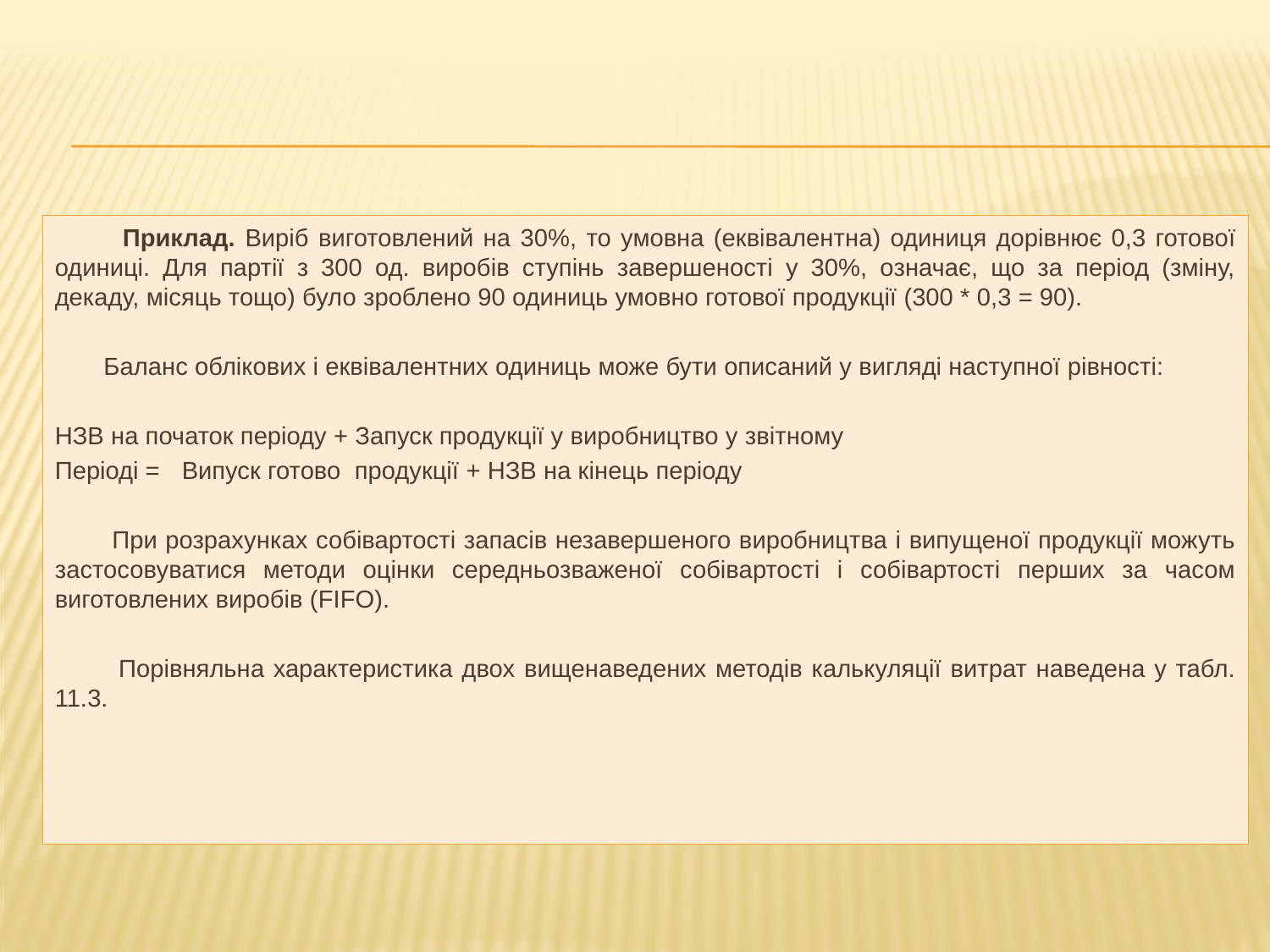

Приклад. Виріб виготовлений на 30%, то умовна (еквівалентна) одиниця дорівнює 0,3 готової одиниці. Для партії з 300 од. виробів ступінь завершеності у 30%, означає, що за період (зміну, декаду, місяць тощо) було зроблено 90 одиниць умовно готової продукції (300 * 0,3 = 90).

       Баланс облікових і еквівалентних одиниць може бути описаний у вигляді наступної рівності:

НЗВ на початок періоду + Запуск продукції у виробництво у звітному
Періоді =	Випуск готово  продукції + НЗВ на кінець періоду

       При розрахунках собівартості запасів незавершеного виробництва і випущеної продукції можуть застосовуватися методи оцінки середньозваженої собівартості і собівартості перших за часом виготовлених виробів (FIFO).

       Порівняльна характеристика двох вищенаведених методів калькуляції витрат наведена у табл. 11.3.